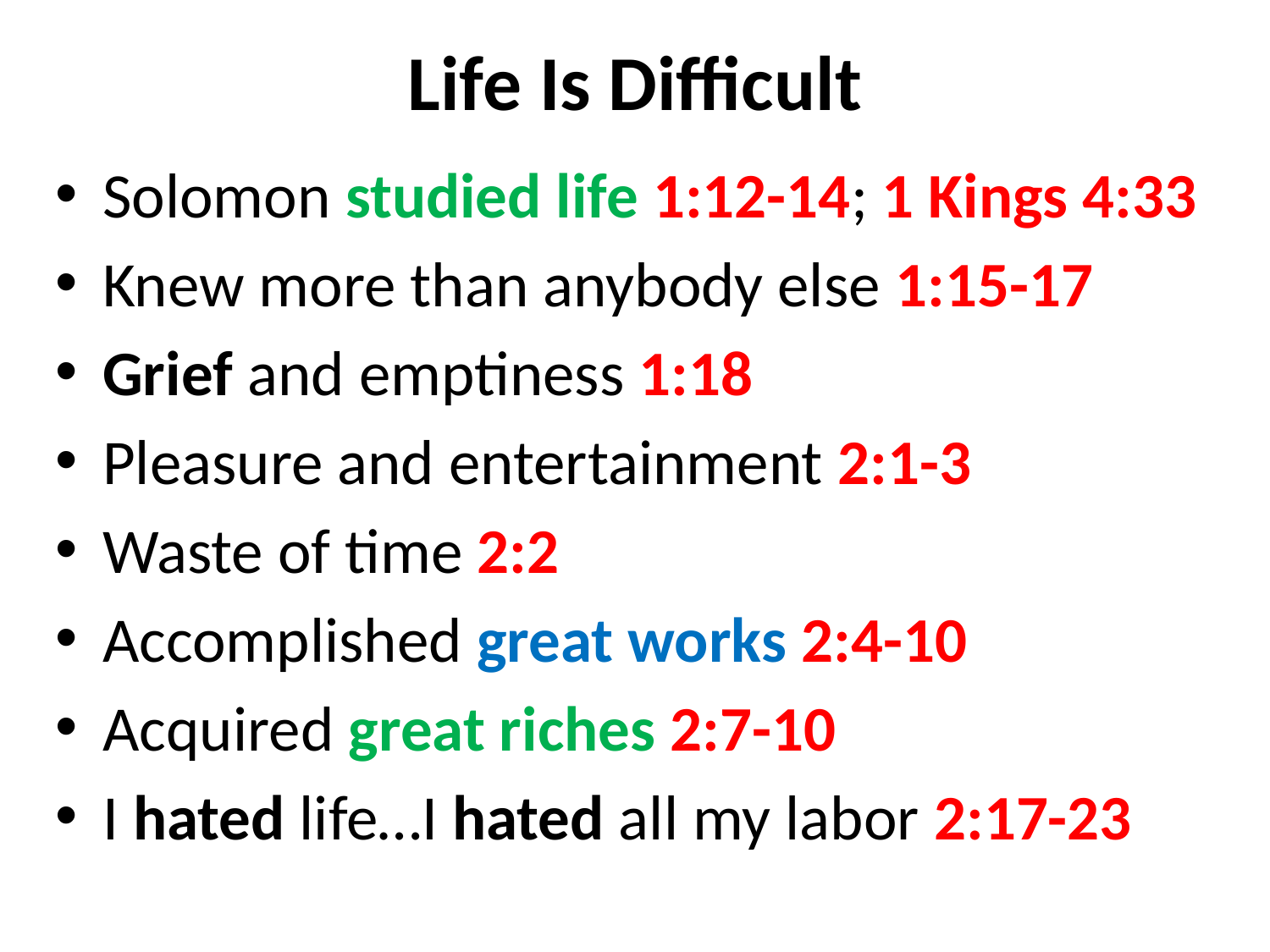

# Life Is Difficult
Solomon studied life 1:12-14; 1 Kings 4:33
Knew more than anybody else 1:15-17
Grief and emptiness 1:18
Pleasure and entertainment 2:1-3
Waste of time 2:2
Accomplished great works 2:4-10
Acquired great riches 2:7-10
I hated life…I hated all my labor 2:17-23